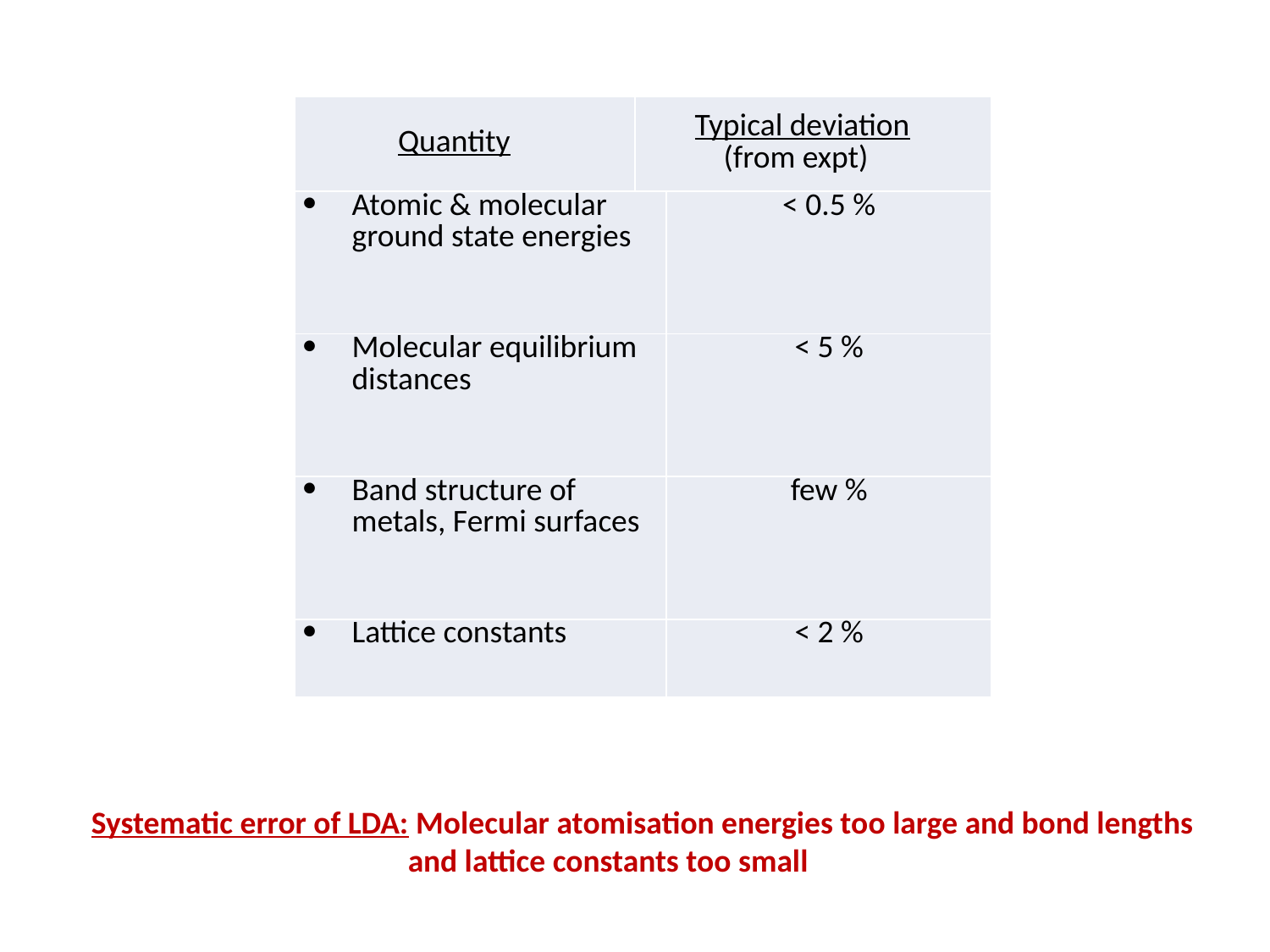

| Quantity | Typical deviation (from expt) |  |
| --- | --- | --- |
| Atomic & molecular ground state energies |  | < 0.5 % |
| Molecular equilibrium distances |  | < 5 % |
| Band structure of metals, Fermi surfaces |  | few % |
| Lattice constants |  | < 2 % |
Systematic error of LDA: Molecular atomisation energies too large and bond lengths
                                            and lattice constants too small